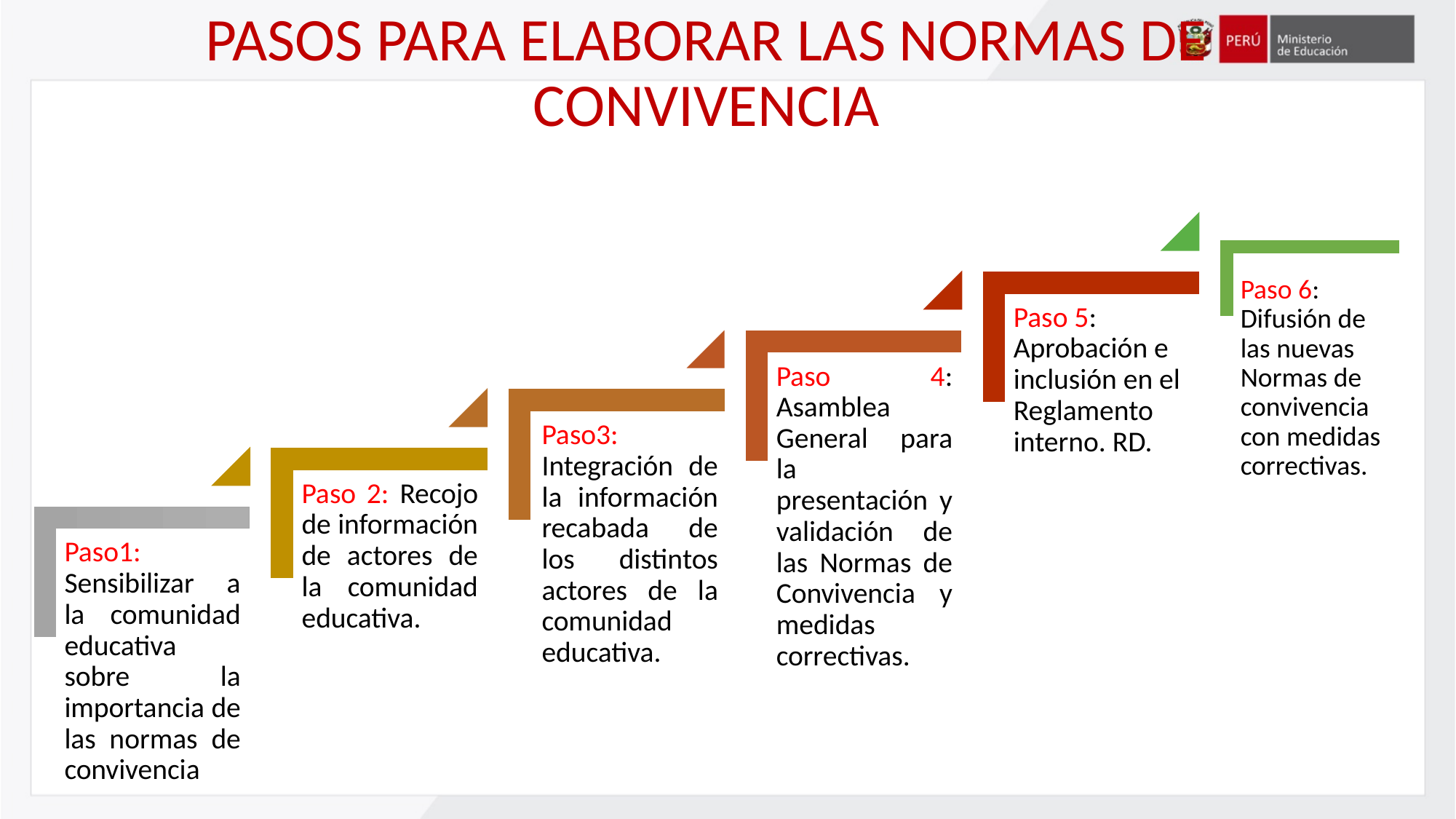

# PASOS PARA ELABORAR LAS NORMAS DE CONVIVENCIA
Paso1: Sensibilizar a la comunidad educativa sobre la importancia de las normas de convivencia
Paso 2: Recojo de información de actores de la comunidad educativa.
Paso3: Integración de la información recabada de los distintos actores de la comunidad educativa.
Paso 4: Asamblea General para la presentación y validación de las Normas de Convivencia y medidas correctivas.
Paso 5: Aprobación e inclusión en el Reglamento interno. RD.
Paso 6: Difusión de las nuevas Normas de convivencia con medidas correctivas.